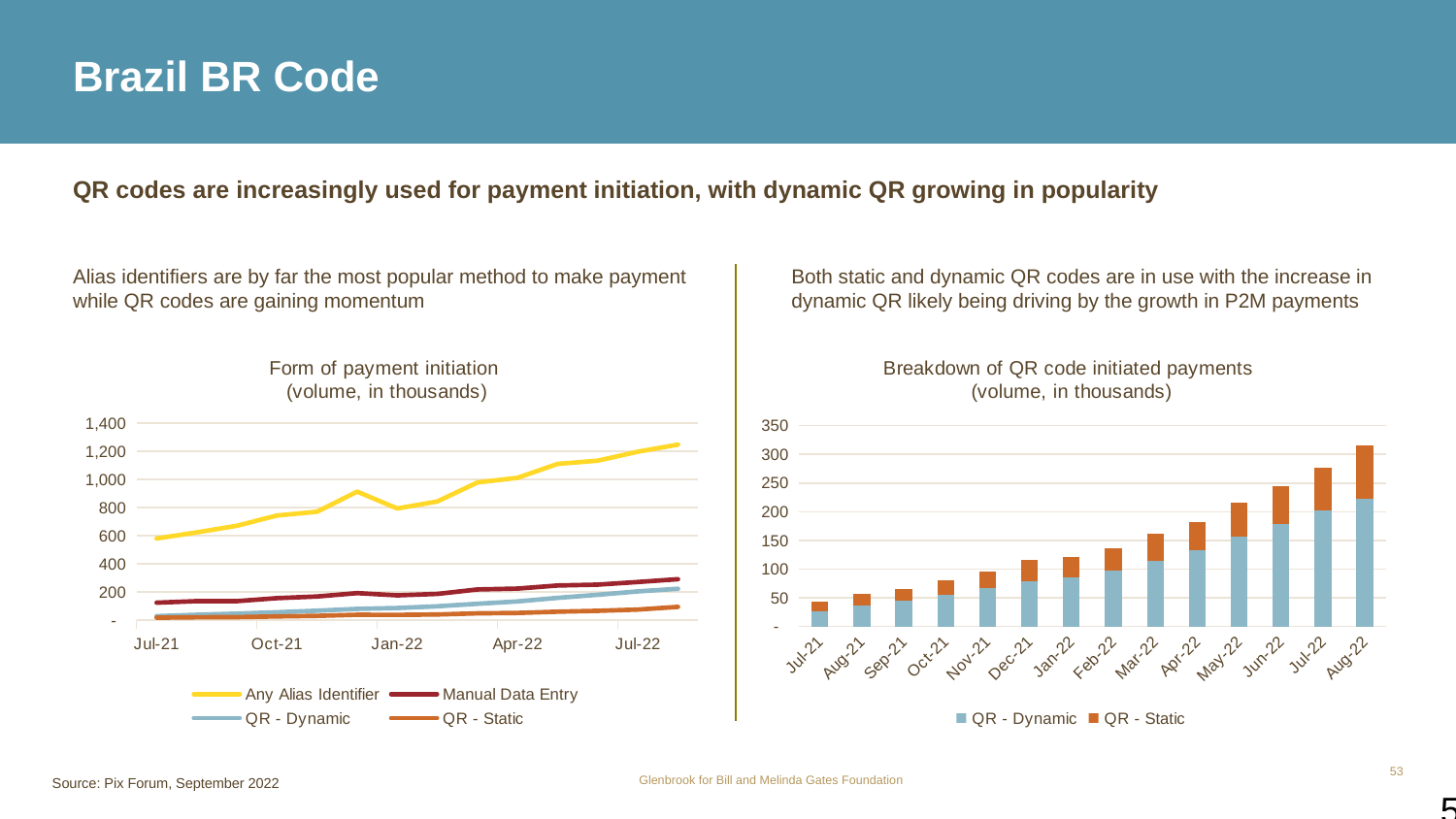

# Brazil BR Code
QR codes are increasingly used for payment initiation, with dynamic QR growing in popularity
Alias identifiers are by far the most popular method to make payment while QR codes are gaining momentum
Both static and dynamic QR codes are in use with the increase in dynamic QR likely being driving by the growth in P2M payments

### Chart: Form of payment initiation
(volume, in thousands)

| Category | Any Alias Identifier | Manual Data Entry | QR - Dynamic | QR - Static |
|---|---|---|---|---|
| 44378 | 579.0 | 123.0 | 27.0 | 16.0 |
| 44409 | 623.0 | 134.0 | 37.0 | 19.0 |
| 44440 | 670.0 | 134.0 | 45.0 | 20.0 |
| 44470 | 743.0 | 155.0 | 55.0 | 25.0 |
| 44501 | 770.0 | 167.0 | 66.0 | 29.0 |
| 44531 | 913.0 | 191.0 | 79.0 | 37.0 |
| 44562 | 793.0 | 175.0 | 85.0 | 36.0 |
| 44593 | 843.0 | 185.0 | 97.0 | 39.0 |
| 44621 | 978.0 | 217.0 | 115.0 | 47.0 |
| 44652 | 1011.0 | 223.0 | 132.0 | 50.0 |
| 44682 | 1110.0 | 245.0 | 157.0 | 59.0 |
| 44713 | 1133.0 | 251.0 | 179.0 | 65.0 |
| 44743 | 1197.0 | 270.0 | 203.0 | 74.0 |
| 44774 | 1247.0 | 290.0 | 222.0 | 93.0 |

### Chart: Breakdown of QR code initiated payments
(volume, in thousands)

| Category | QR - Dynamic | QR - Static |
|---|---|---|
| 44378 | 27.0 | 16.0 |
| 44409 | 37.0 | 19.0 |
| 44440 | 45.0 | 20.0 |
| 44470 | 55.0 | 25.0 |
| 44501 | 66.0 | 29.0 |
| 44531 | 79.0 | 37.0 |
| 44562 | 85.0 | 36.0 |
| 44593 | 97.0 | 39.0 |
| 44621 | 115.0 | 47.0 |
| 44652 | 132.0 | 50.0 |
| 44682 | 157.0 | 59.0 |
| 44713 | 179.0 | 65.0 |
| 44743 | 203.0 | 74.0 |
| 44774 | 222.0 | 93.0 |
Source: Pix Forum, September 2022
53